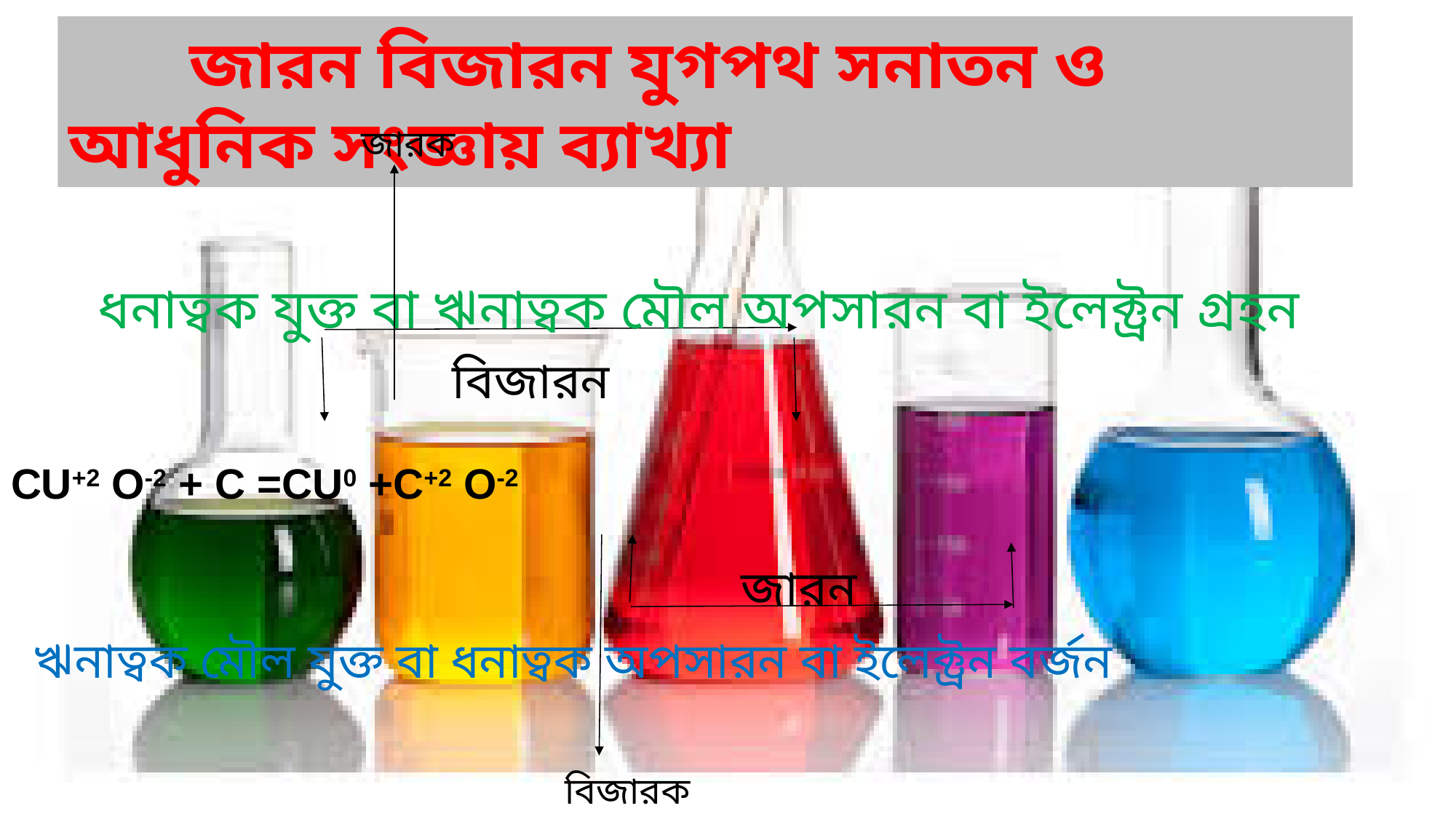

জারন বিজারন যুগপথ সনাতন ও আধুনিক সংজ্ঞায় ব্যাখ্যা
জারক
ধনাত্বক যুক্ত বা ঋনাত্বক মৌল অপসারন বা ইলেক্ট্রন গ্রহন
বিজারন
Cu+2 O-2 + C =Cu0 +C+2 O-2
জারন
ঋনাত্বক মৌল যুক্ত বা ধনাত্বক অপসারন বা ইলেক্ট্রন বর্জন
বিজারক